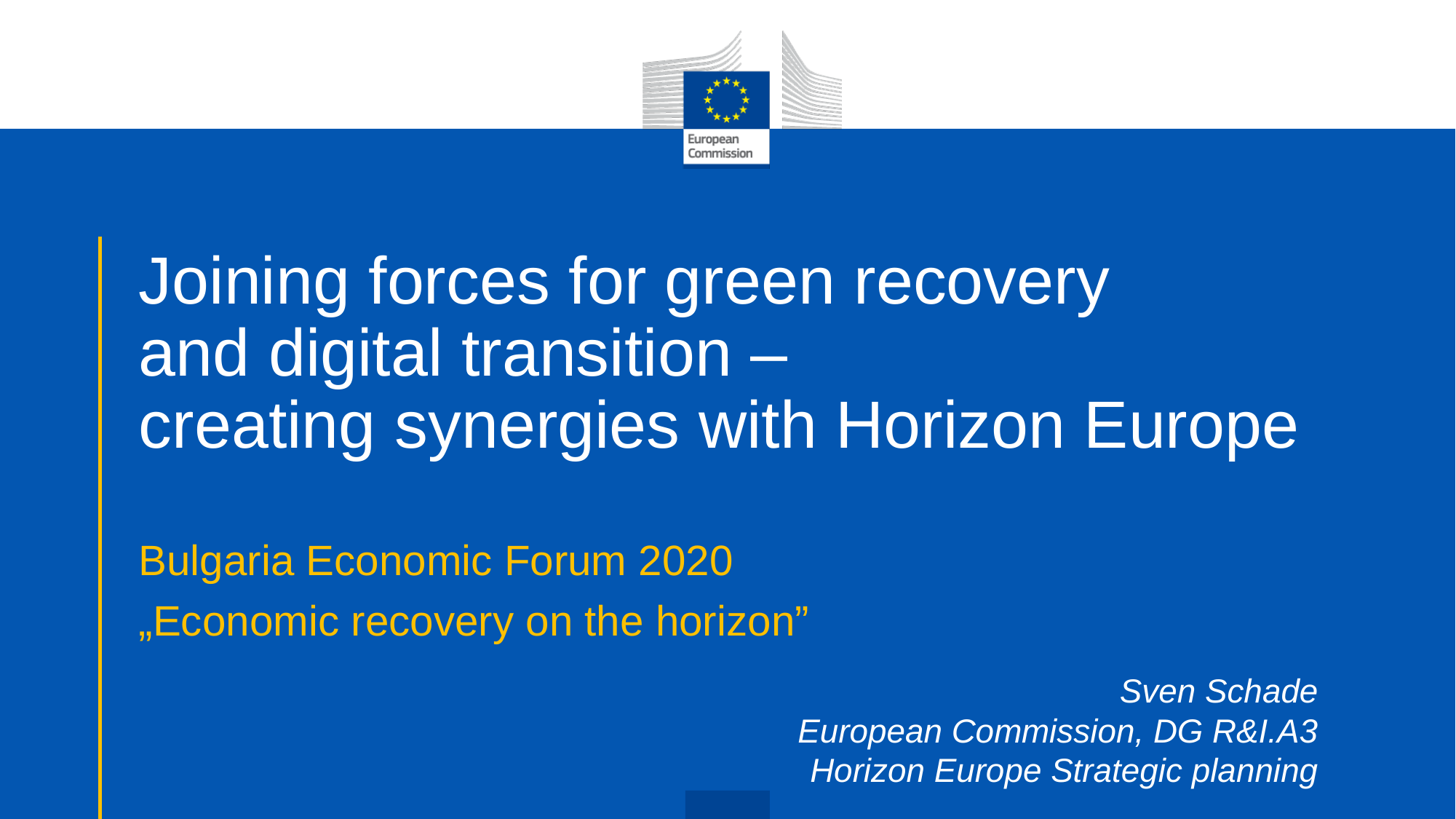

# Joining forces for green recovery and digital transition – creating synergies with Horizon Europe
Bulgaria Economic Forum 2020
„Economic recovery on the horizon”
Sven Schade
European Commission, DG R&I.A3
Horizon Europe Strategic planning